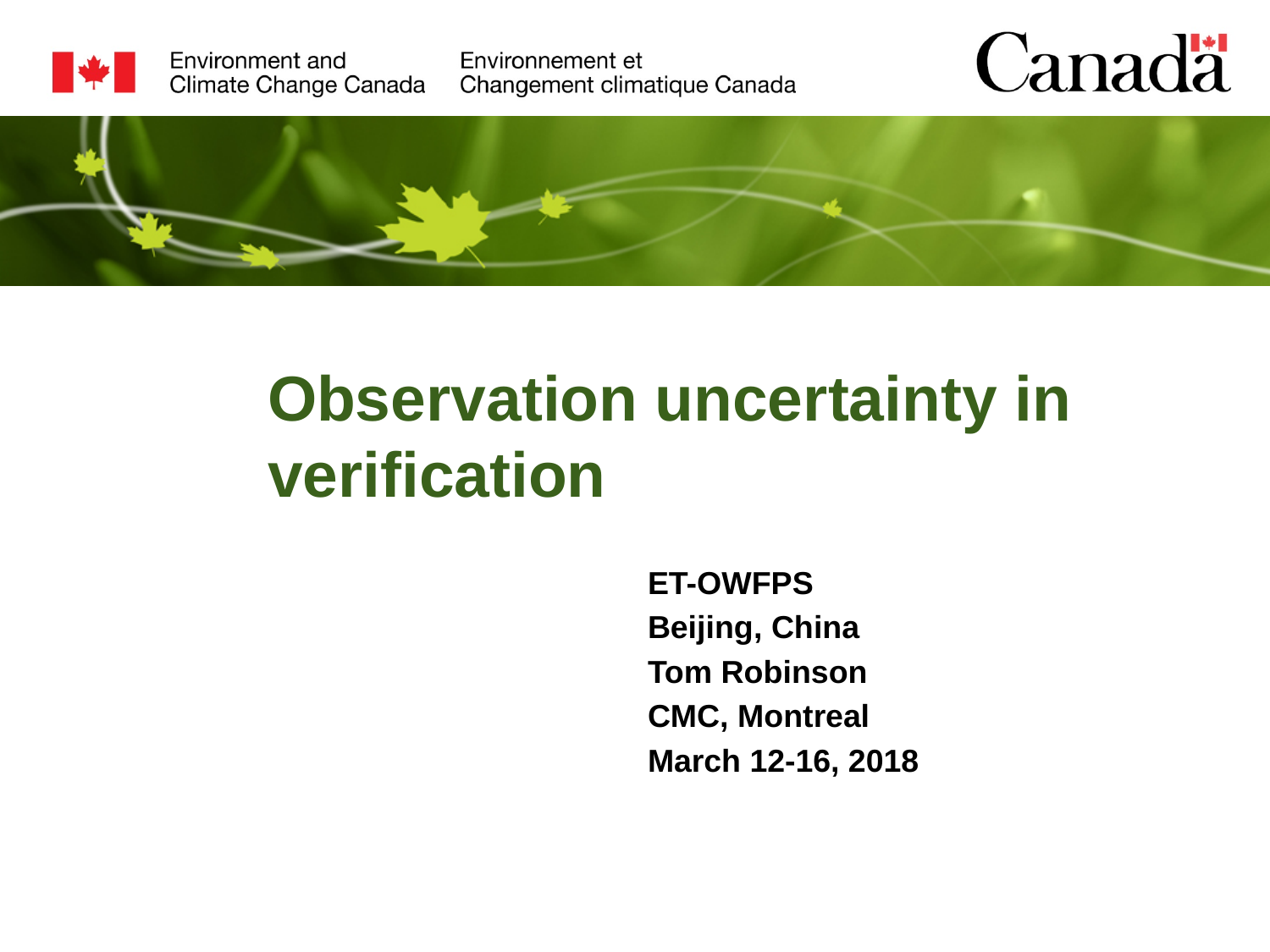

Observation uncertainty in verification
ET-OWFPS
Beijing, China
Tom Robinson
CMC, Montreal
March 12-16, 2018